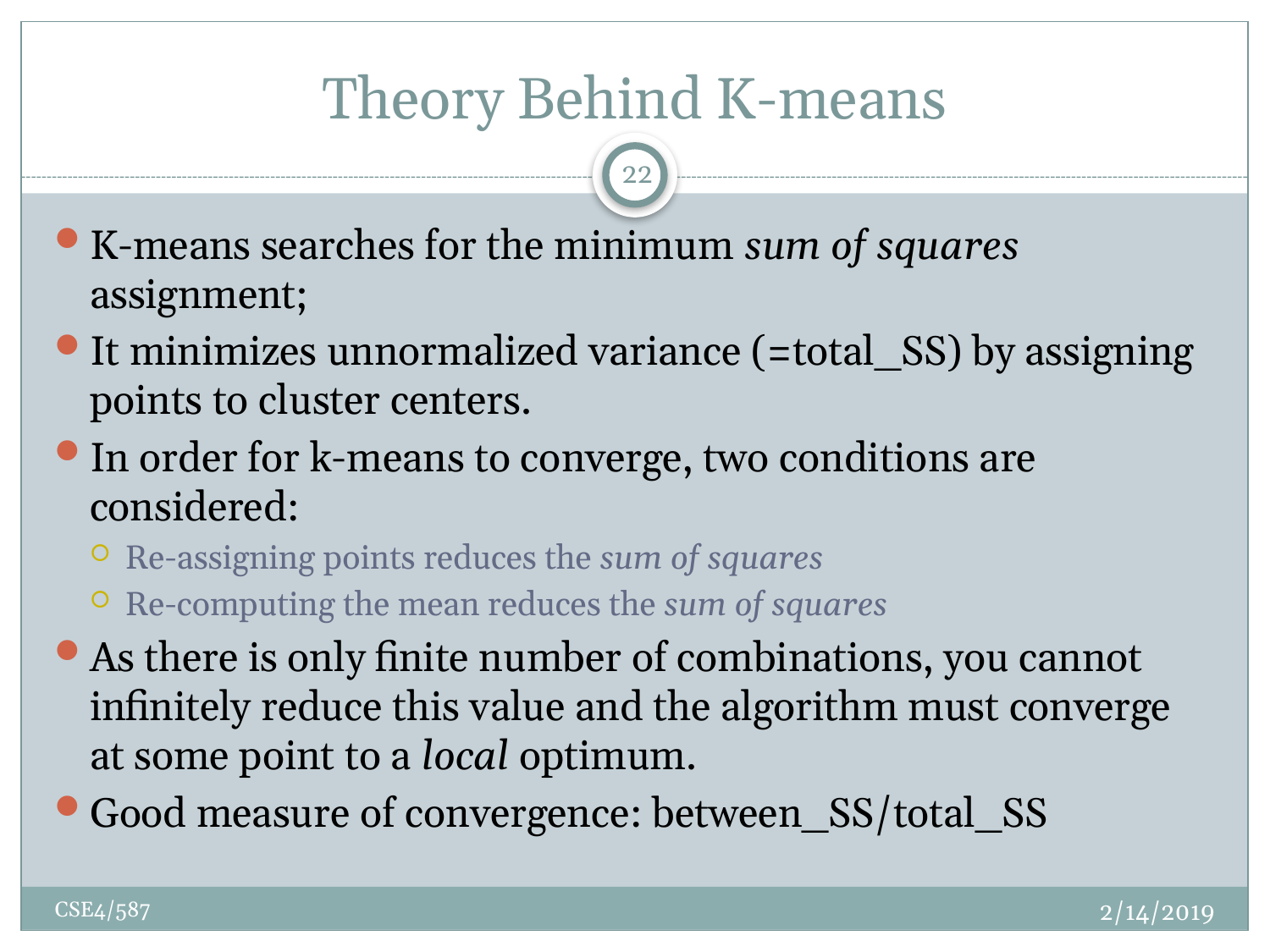

# Theory Behind K-means
22
K-means searches for the minimum sum of squares assignment;
It minimizes unnormalized variance (=total_SS) by assigning points to cluster centers.
In order for k-means to converge, two conditions are considered:
Re-assigning points reduces the sum of squares
Re-computing the mean reduces the sum of squares
As there is only finite number of combinations, you cannot infinitely reduce this value and the algorithm must converge at some point to a local optimum.
Good measure of convergence: between_SS/total_SS

2/14/2019
CSE4/587